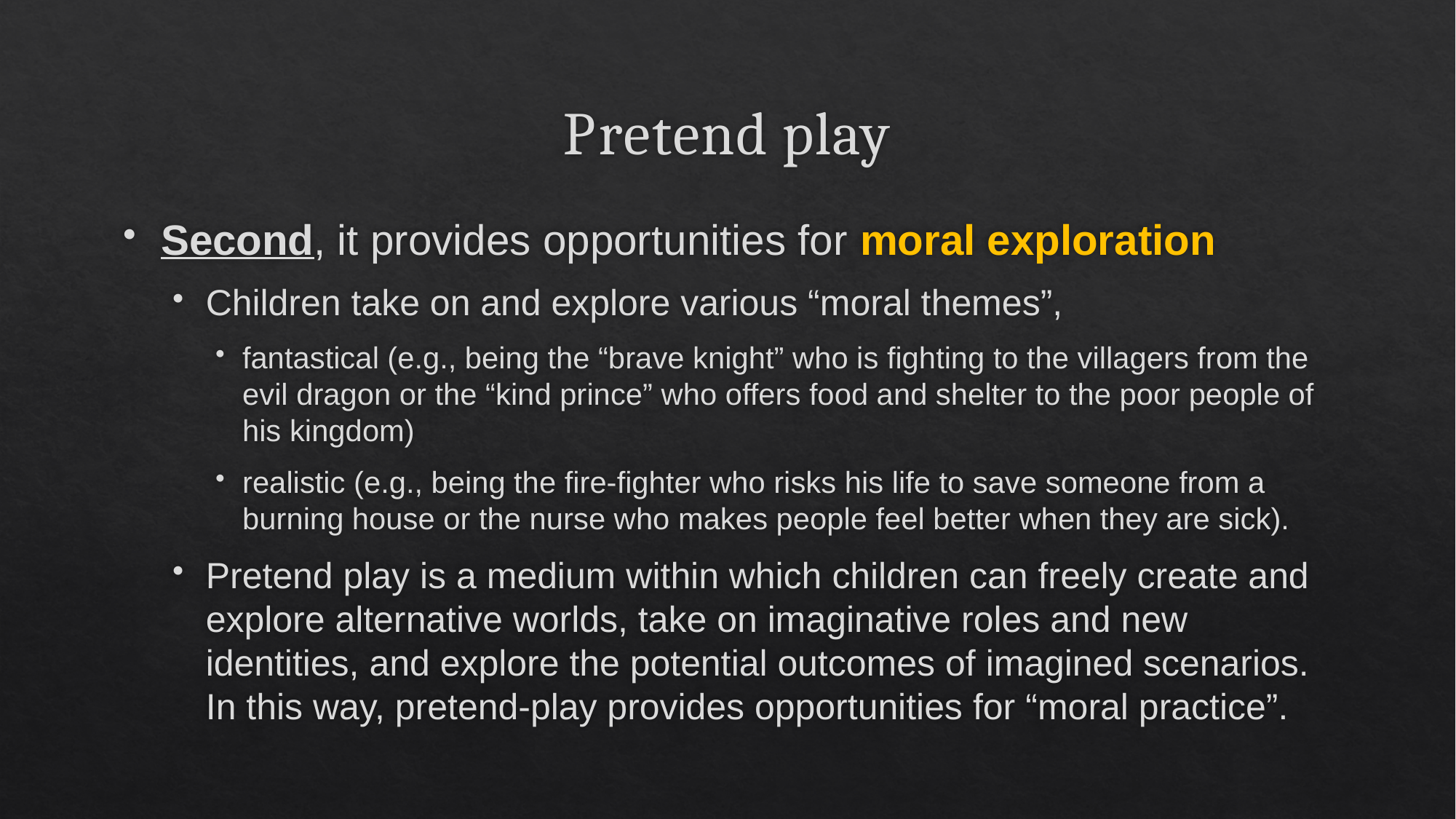

# Pretend play
Second, it provides opportunities for moral exploration
Children take on and explore various “moral themes”,
fantastical (e.g., being the “brave knight” who is fighting to the villagers from the evil dragon or the “kind prince” who offers food and shelter to the poor people of his kingdom)
realistic (e.g., being the fire-fighter who risks his life to save someone from a burning house or the nurse who makes people feel better when they are sick).
Pretend play is a medium within which children can freely create and explore alternative worlds, take on imaginative roles and new identities, and explore the potential outcomes of imagined scenarios. In this way, pretend-play provides opportunities for “moral practice”.